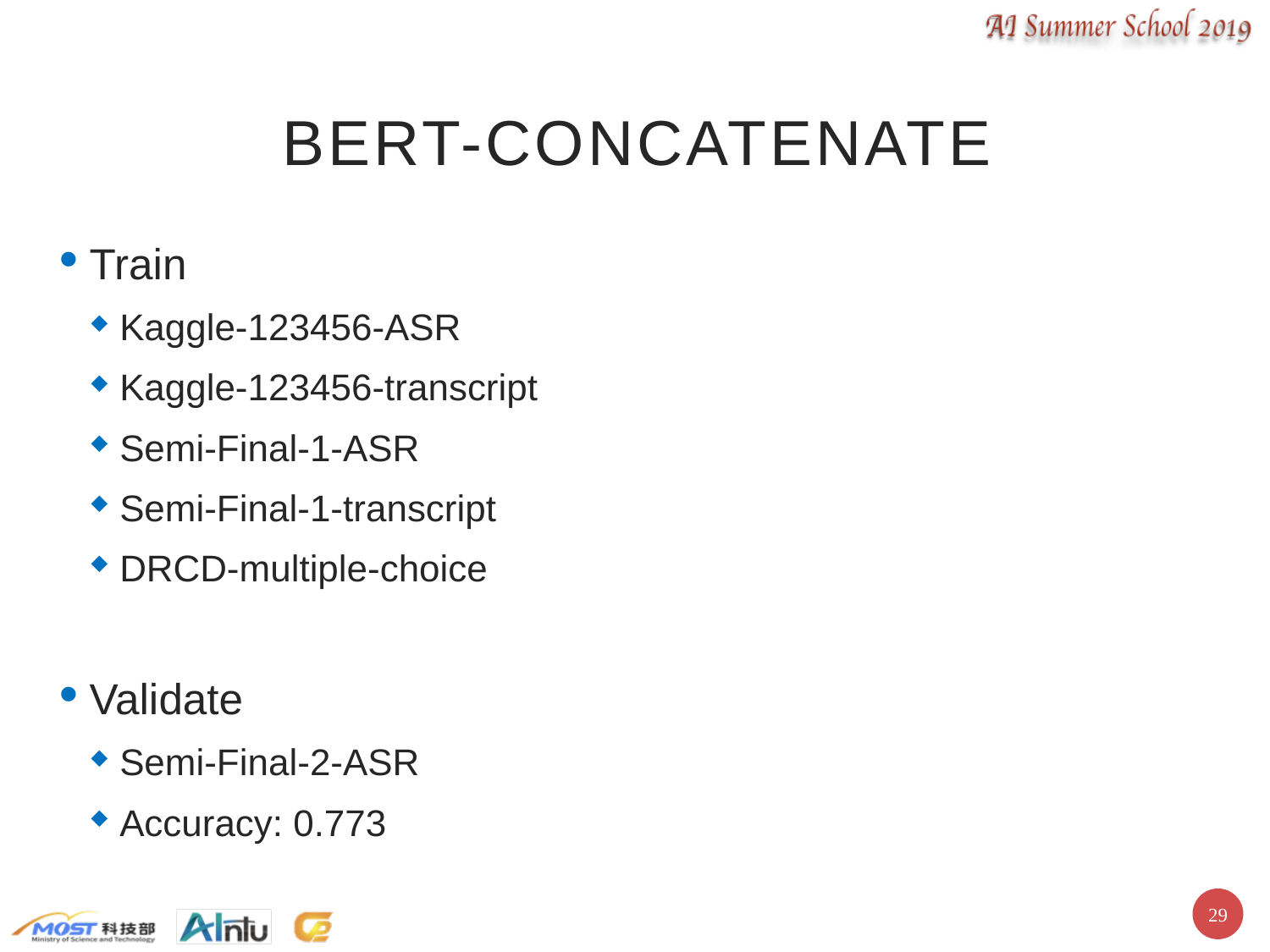

# BERT-concatenate
Train
Kaggle-123456-ASR
Kaggle-123456-transcript
Semi-Final-1-ASR
Semi-Final-1-transcript
DRCD-multiple-choice

Validate
Semi-Final-2-ASR
Accuracy: 0.773
29